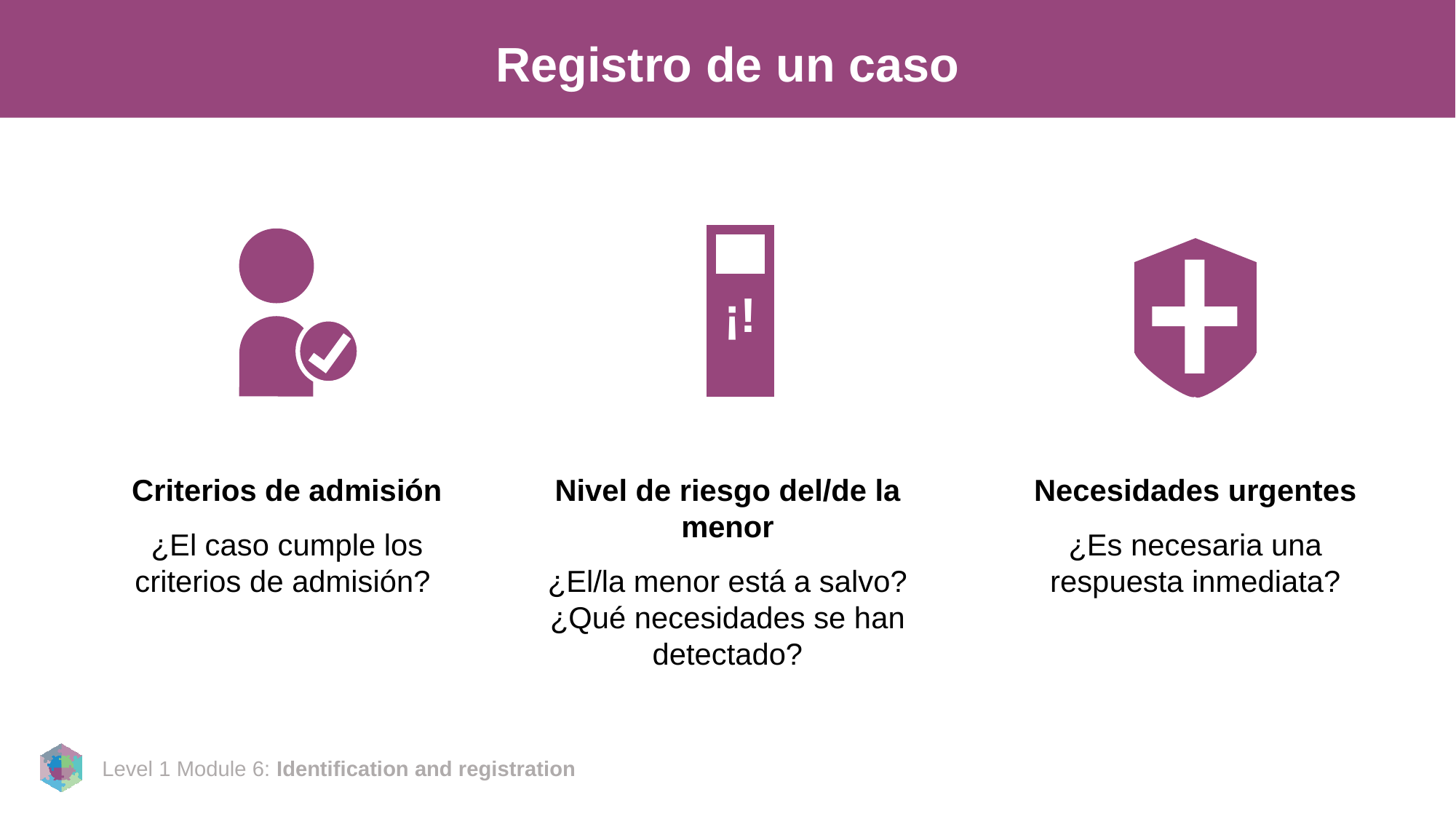

# Registro de un caso

¡!

Criterios de admisión
¿El caso cumple los criterios de admisión?
Nivel de riesgo del/de la menor
¿El/la menor está a salvo? ¿Qué necesidades se han detectado?
Necesidades urgentes
¿Es necesaria una respuesta inmediata?